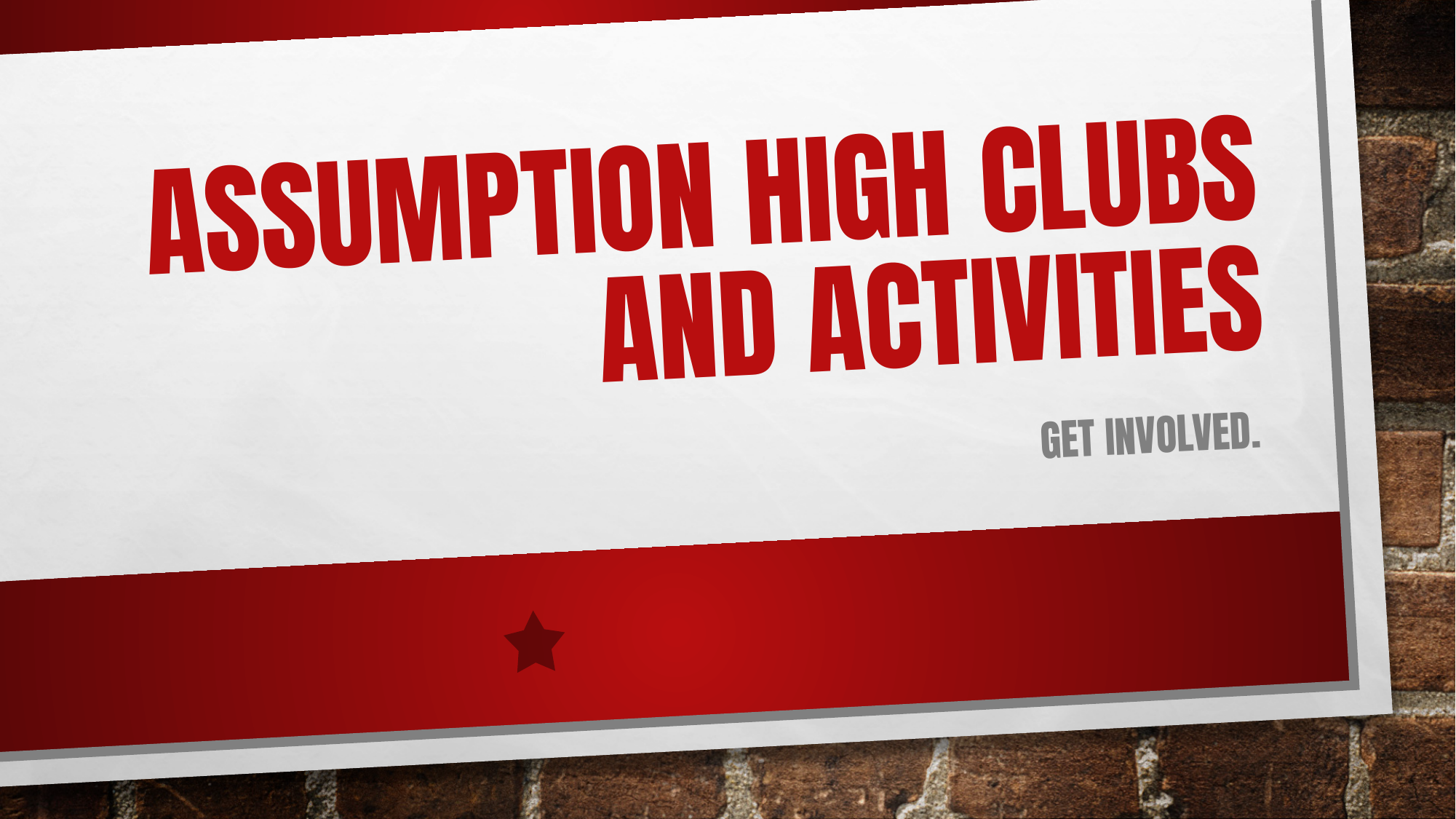

# Assumption High Clubs and Activities
 Get involved.